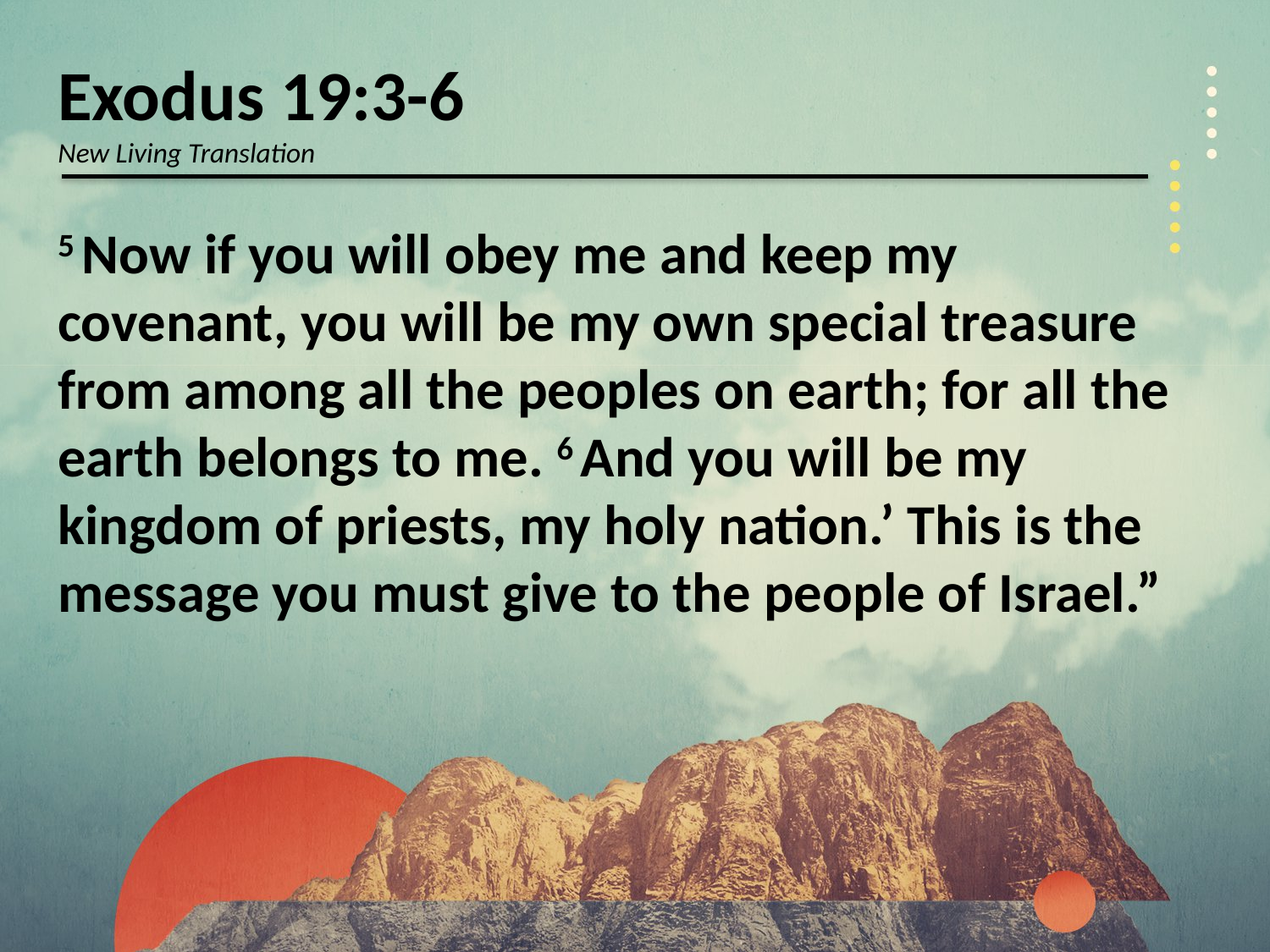

Exodus 19:3-6
New Living Translation
5 Now if you will obey me and keep my covenant, you will be my own special treasure from among all the peoples on earth; for all the earth belongs to me. 6 And you will be my kingdom of priests, my holy nation.’ This is the message you must give to the people of Israel.”